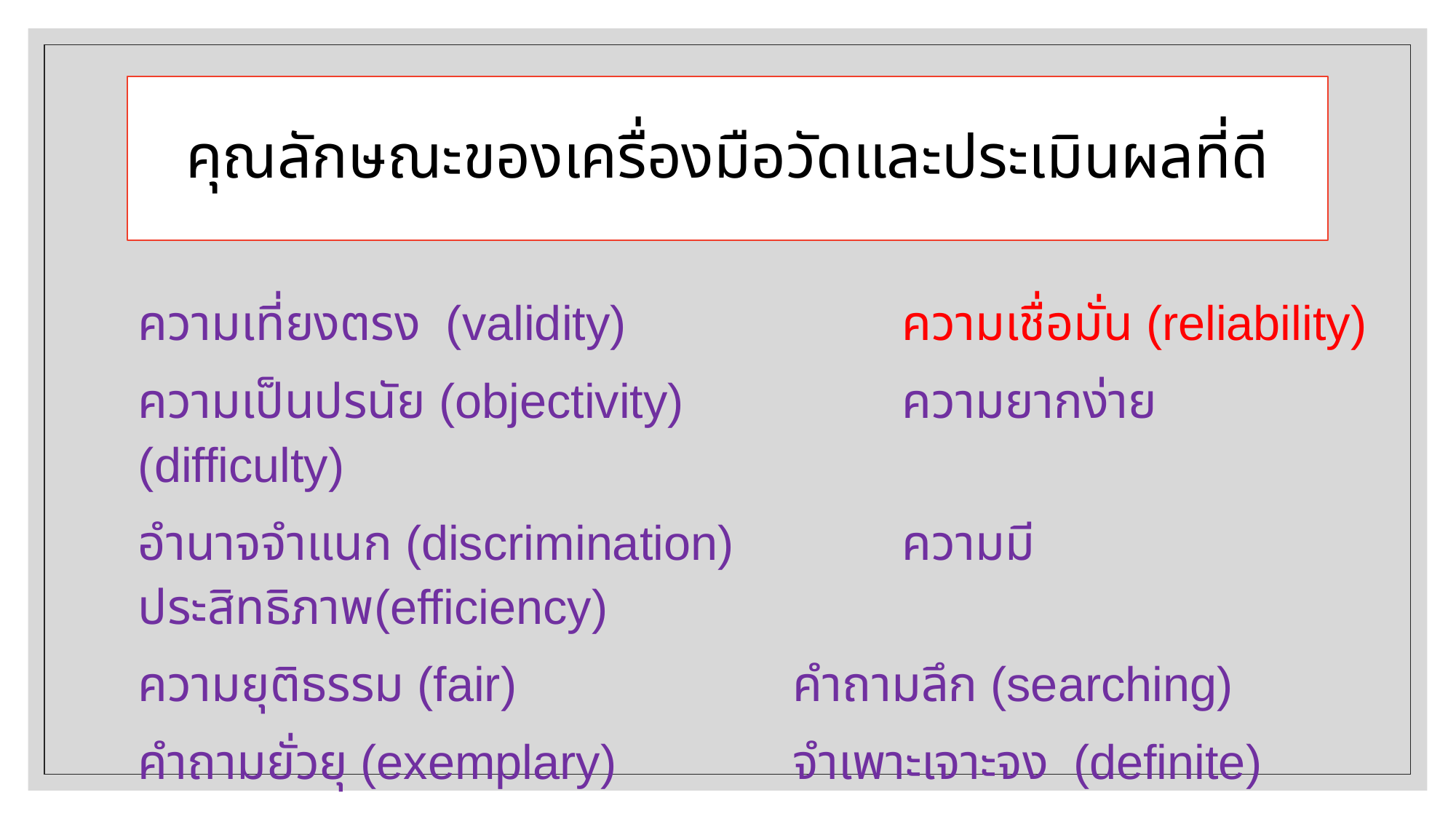

# คุณลักษณะของเครื่องมือวัดและประเมินผลที่ดี
ความเที่ยงตรง  (validity)			ความเชื่อมั่น (reliability)
ความเป็นปรนัย (objectivity)		ความยากง่าย  (difficulty)
อำนาจจำแนก (discrimination) 		ความมีประสิทธิภาพ(efficiency)
ความยุติธรรม (fair) 			คำถามลึก (searching)
คำถามยั่วยุ (exemplary) 		จำเพาะเจาะจง  (definite)